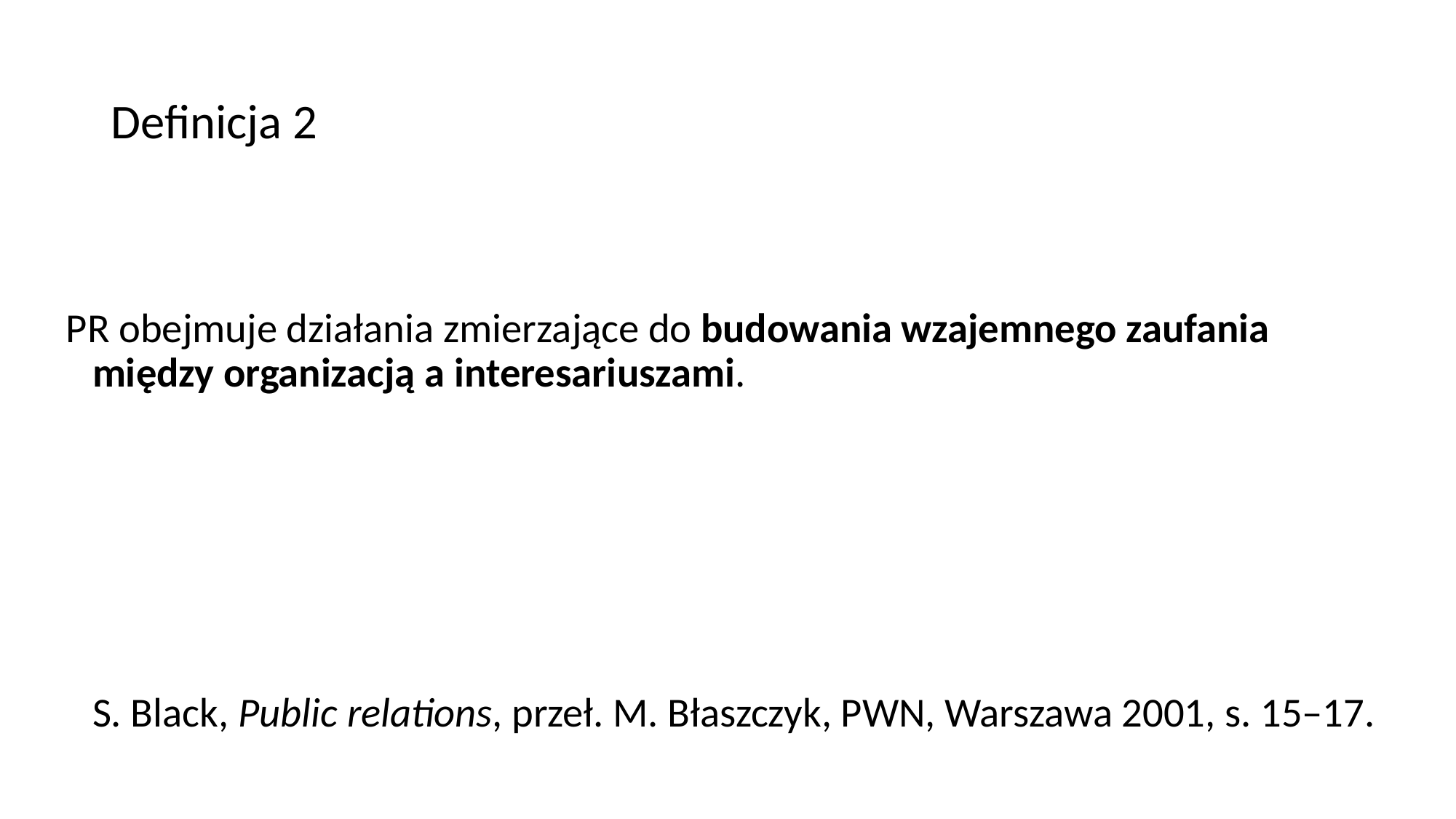

# Definicja 2

PR obejmuje działania zmierzające do budowania wzajemnego zaufania między organizacją a interesariuszami.

S. Black, Public relations, przeł. M. Błaszczyk, PWN, Warszawa 2001, s. 15–17.